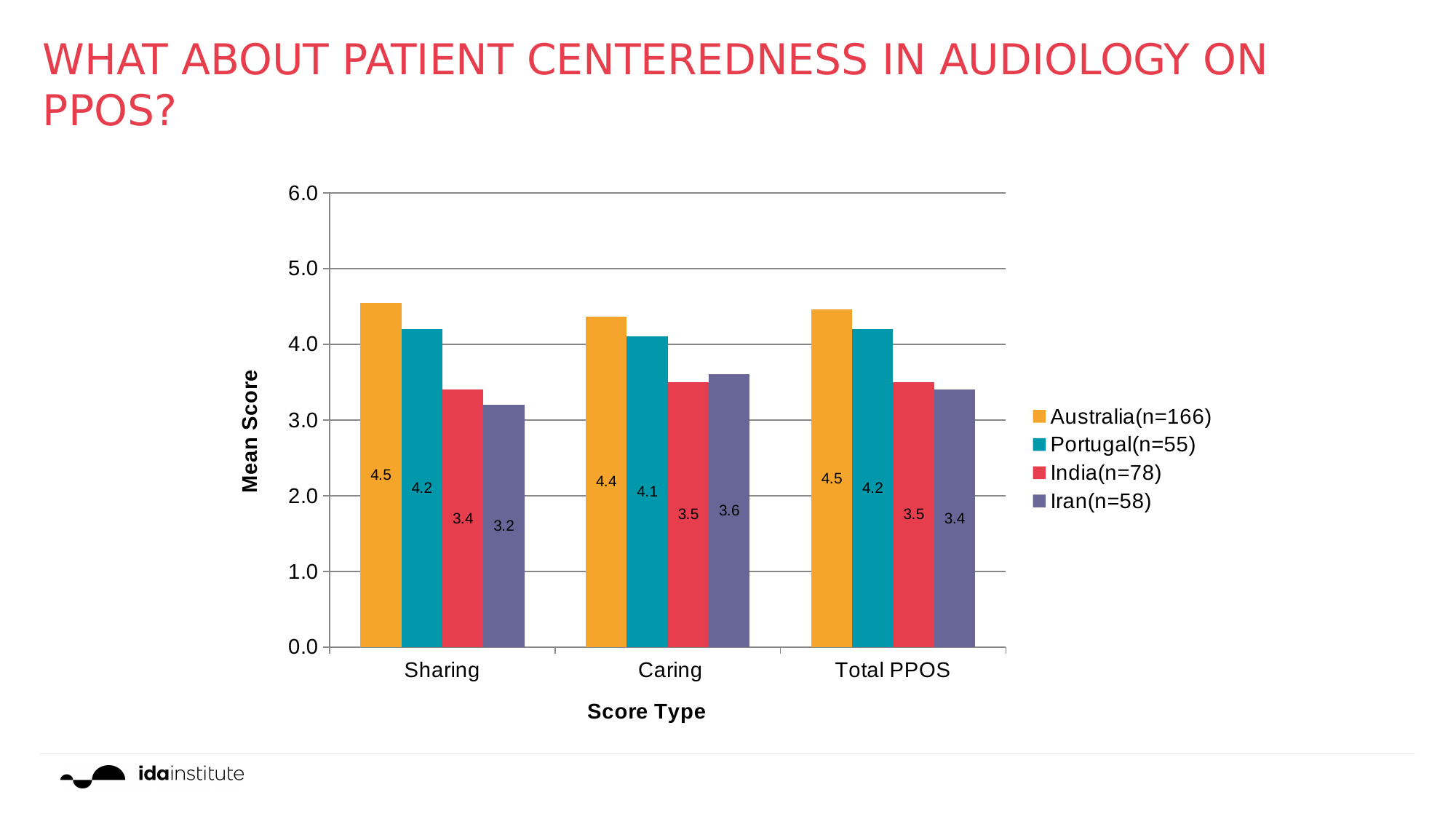

# What About Patient Centeredness in Audiology on PPOS?

### Chart

| Category | Australia(n=166) | Portugal(n=55) | India(n=78) | Iran(n=58) |
|---|---|---|---|---|
| Sharing | 4.546666666666666 | 4.2 | 3.4 | 3.2 |
|  Caring | 4.367777777777768 | 4.1 | 3.5 | 3.6 |
| Total PPOS | 4.457222222222222 | 4.2 | 3.5 | 3.4 |